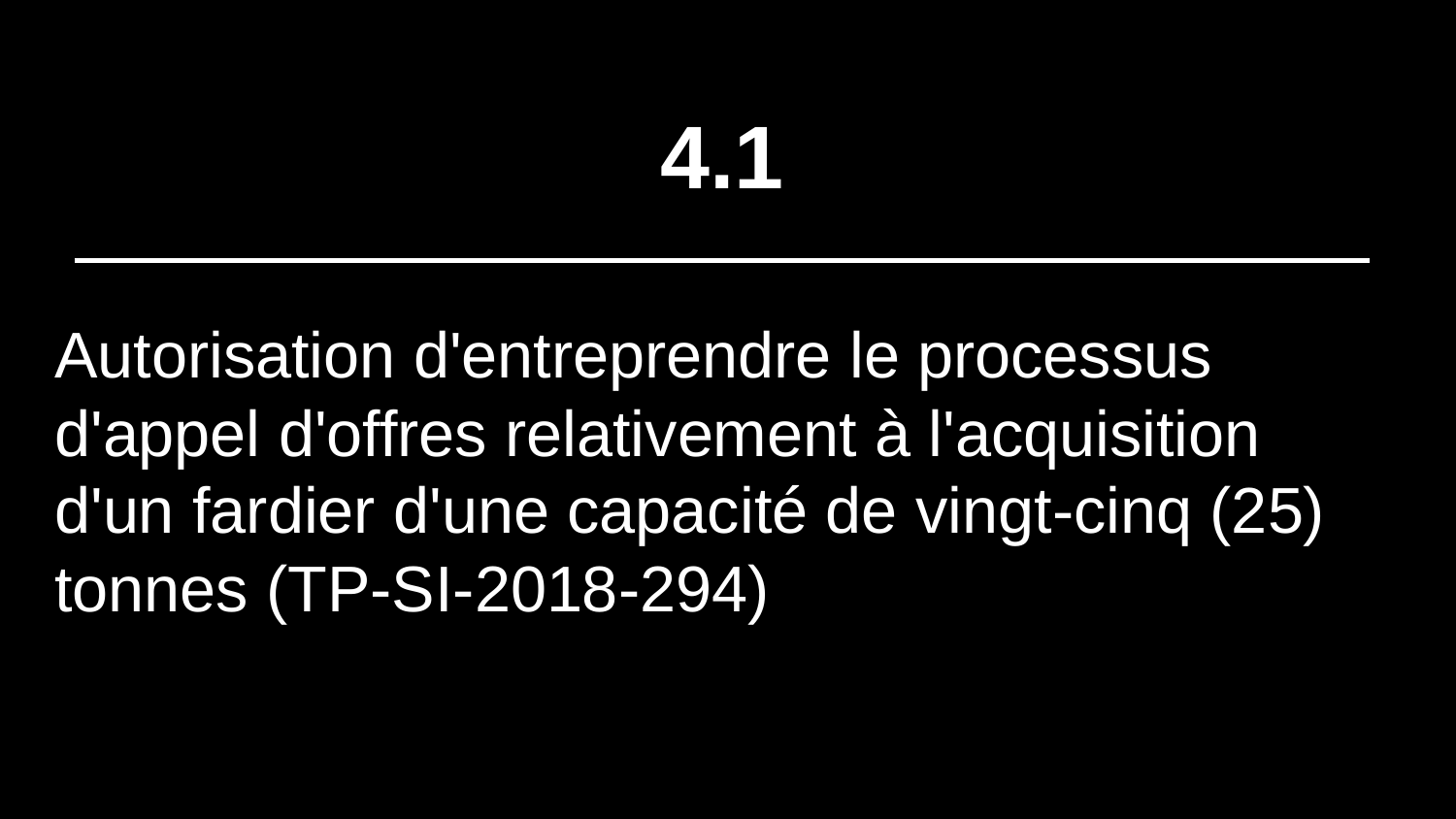

# 4.1
Autorisation d'entreprendre le processus d'appel d'offres relativement à l'acquisition d'un fardier d'une capacité de vingt-cinq (25) tonnes (TP-SI-2018-294)